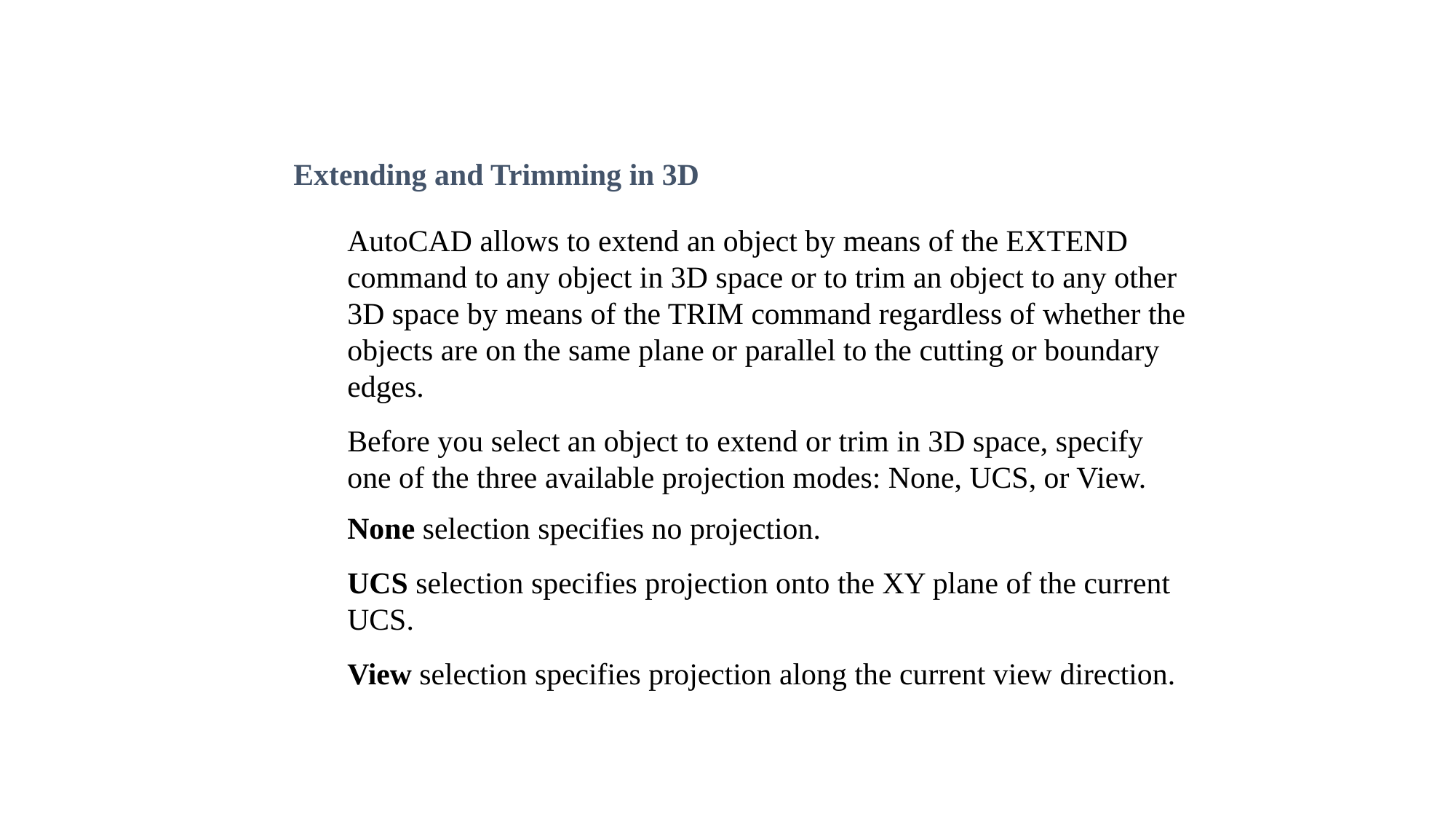

Extending and Trimming in 3D
AutoCAD allows to extend an object by means of the EXTEND command to any object in 3D space or to trim an object to any other 3D space by means of the TRIM command regardless of whether the objects are on the same plane or parallel to the cutting or boundary edges.
Before you select an object to extend or trim in 3D space, specify one of the three available projection modes: None, UCS, or View.
None selection specifies no projection.
UCS selection specifies projection onto the XY plane of the current UCS.

View selection specifies projection along the current view direction.